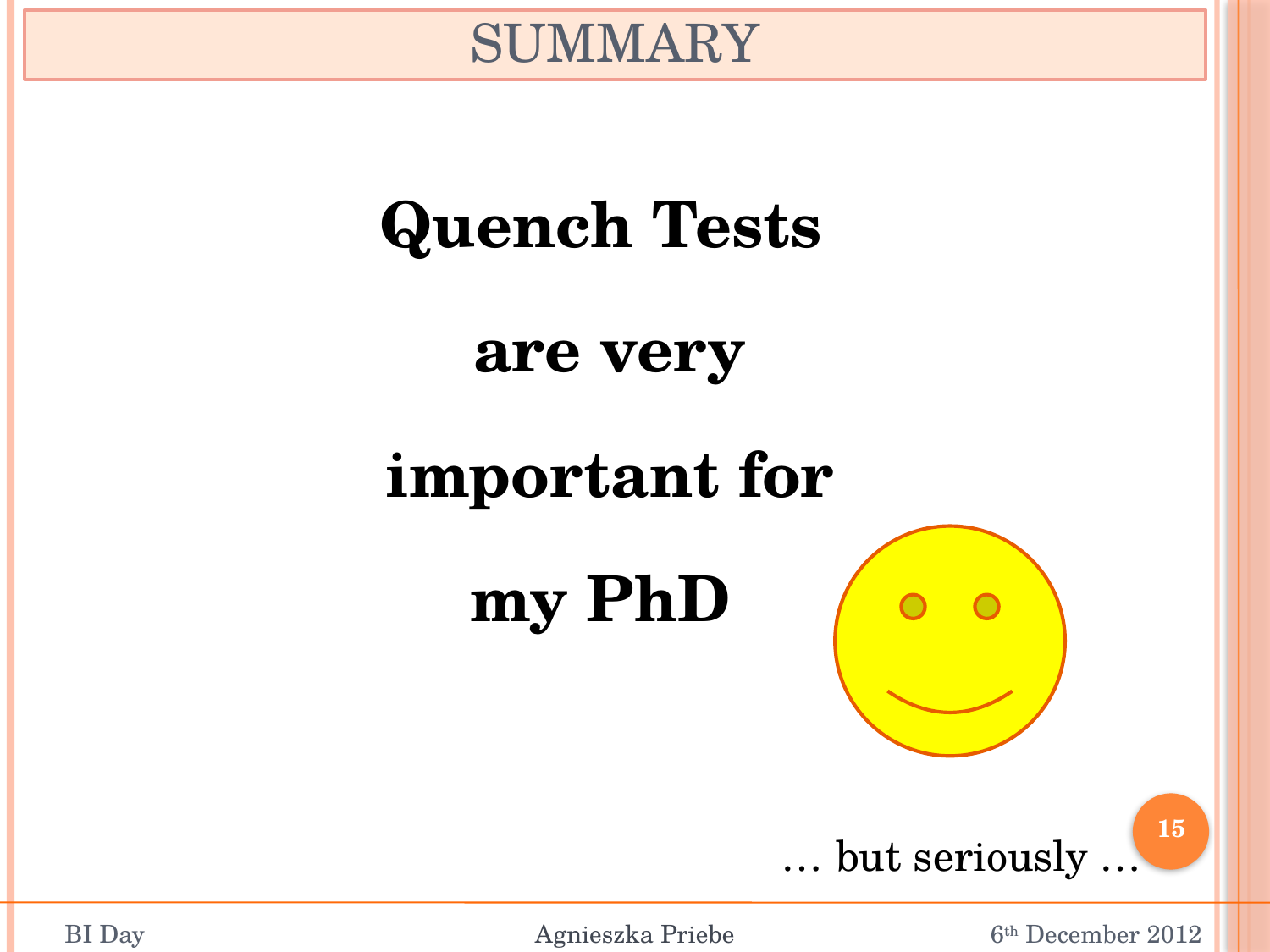

# Summary

Quench Tests
are very
 important for
my PhD

						      … but seriously …

15
BI Day
Agnieszka Priebe
6th December 2012